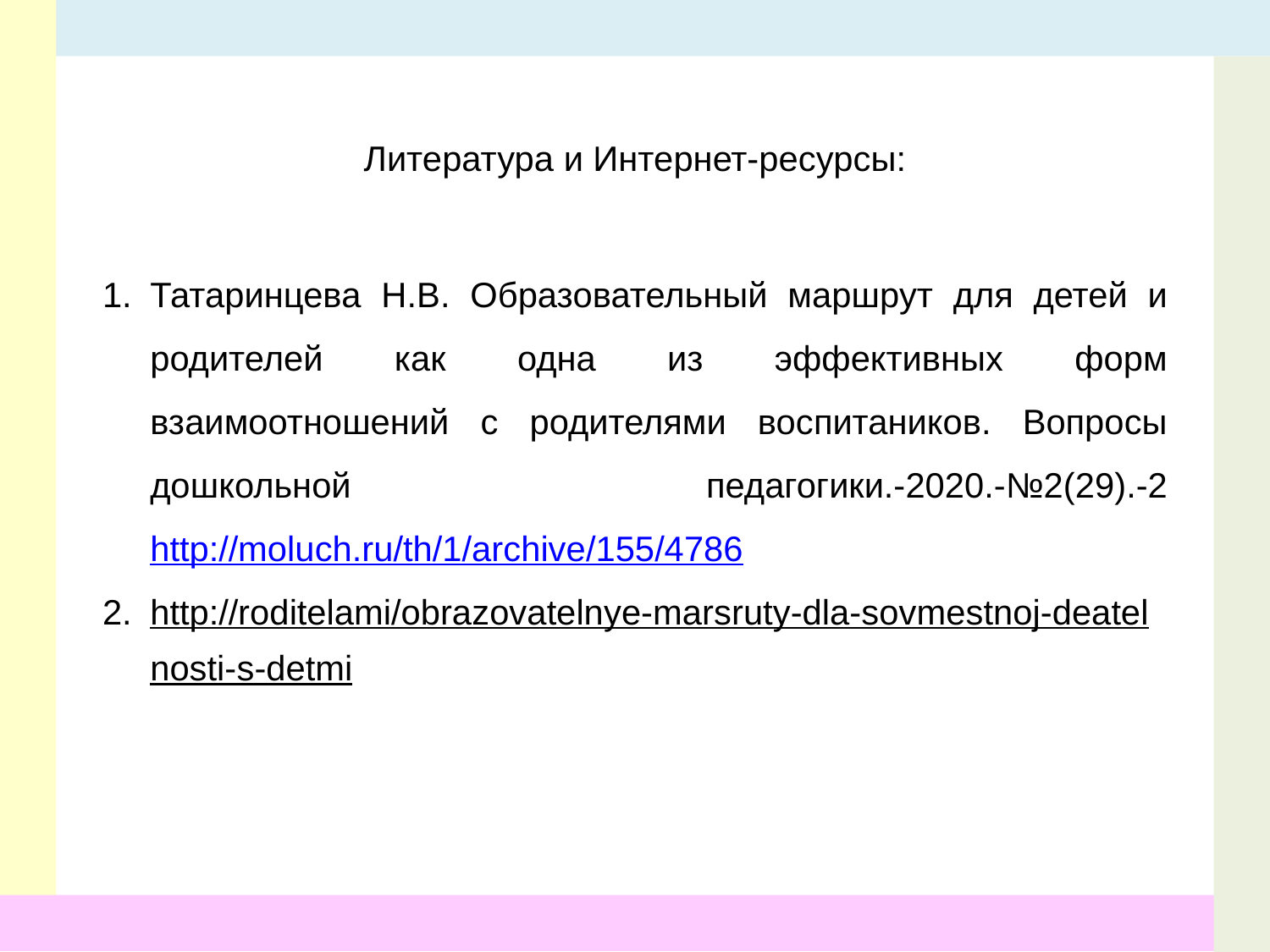

Литература и Интернет-ресурсы:
Татаринцева Н.В. Образовательный маршрут для детей и родителей как одна из эффективных форм взаимоотношений с родителями воспитаников. Вопросы дошкольной педагогики.-2020.-№2(29).-2 http://moluch.ru/th/1/archive/155/4786
http://roditelami/obrazovatelnye-marsruty-dla-sovmestnoj-deatelnosti-s-detmi